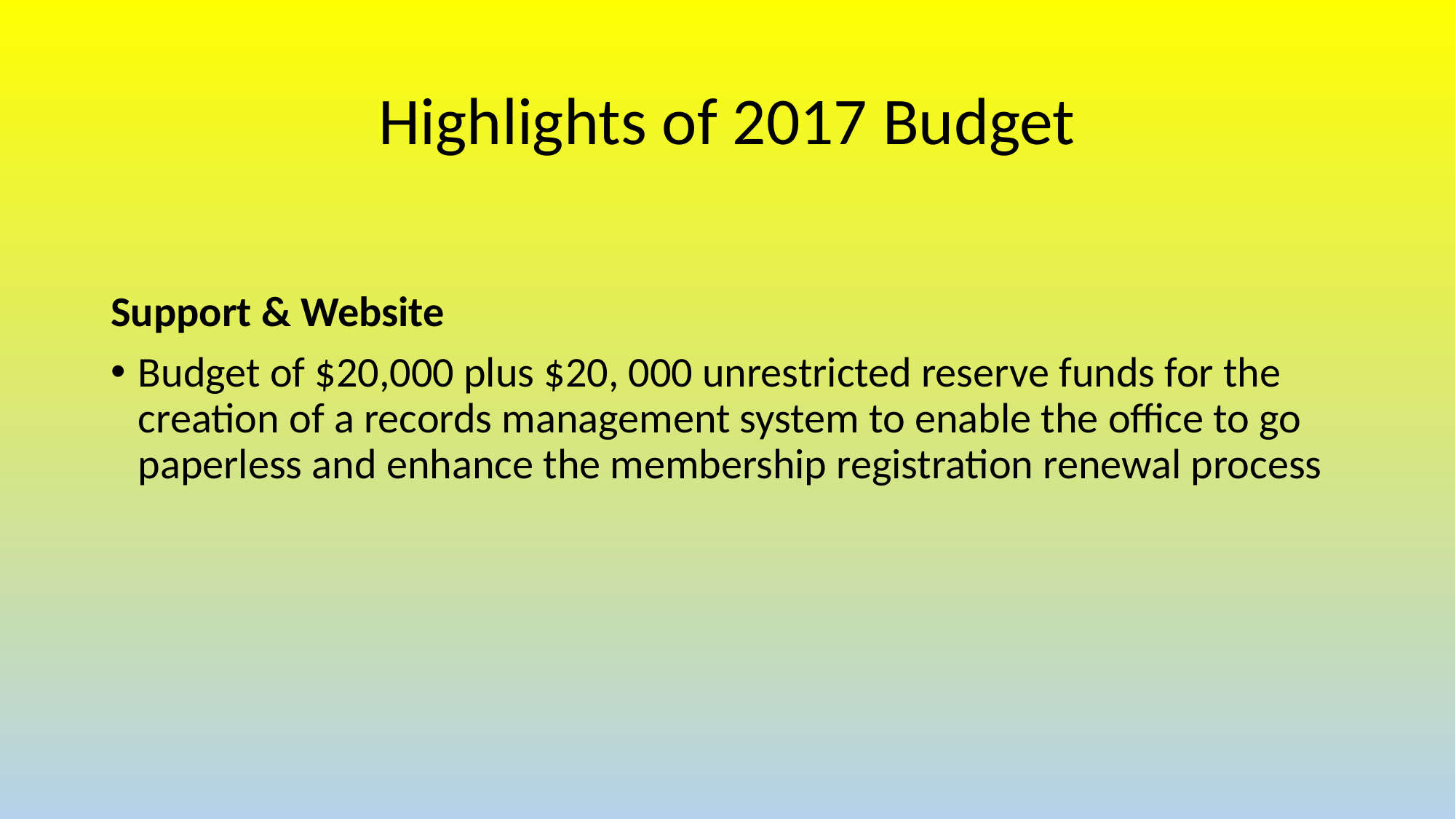

# Highlights of 2017 Budget

Support & Website
Budget of $20,000 plus $20, 000 unrestricted reserve funds for the creation of a records management system to enable the office to go paperless and enhance the membership registration renewal process